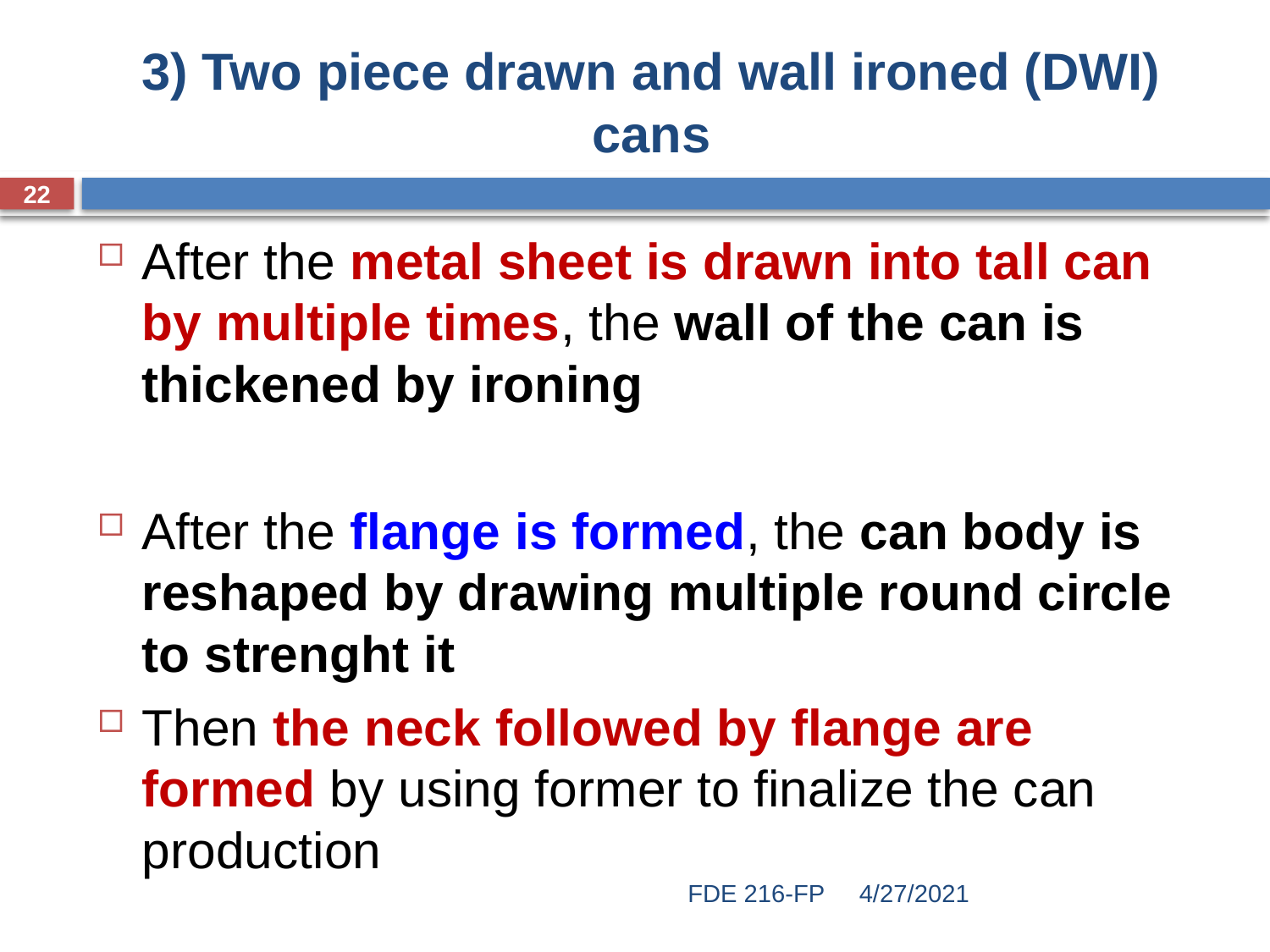

# 3) Two piece drawn and wall ironed (DWI) cans
22
After the metal sheet is drawn into tall can by multiple times, the wall of the can is thickened by ironing

After the flange is formed, the can body is reshaped by drawing multiple round circle to strenght it
Then the neck followed by flange are formed by using former to finalize the can production
FDE 216-FP
4/27/2021